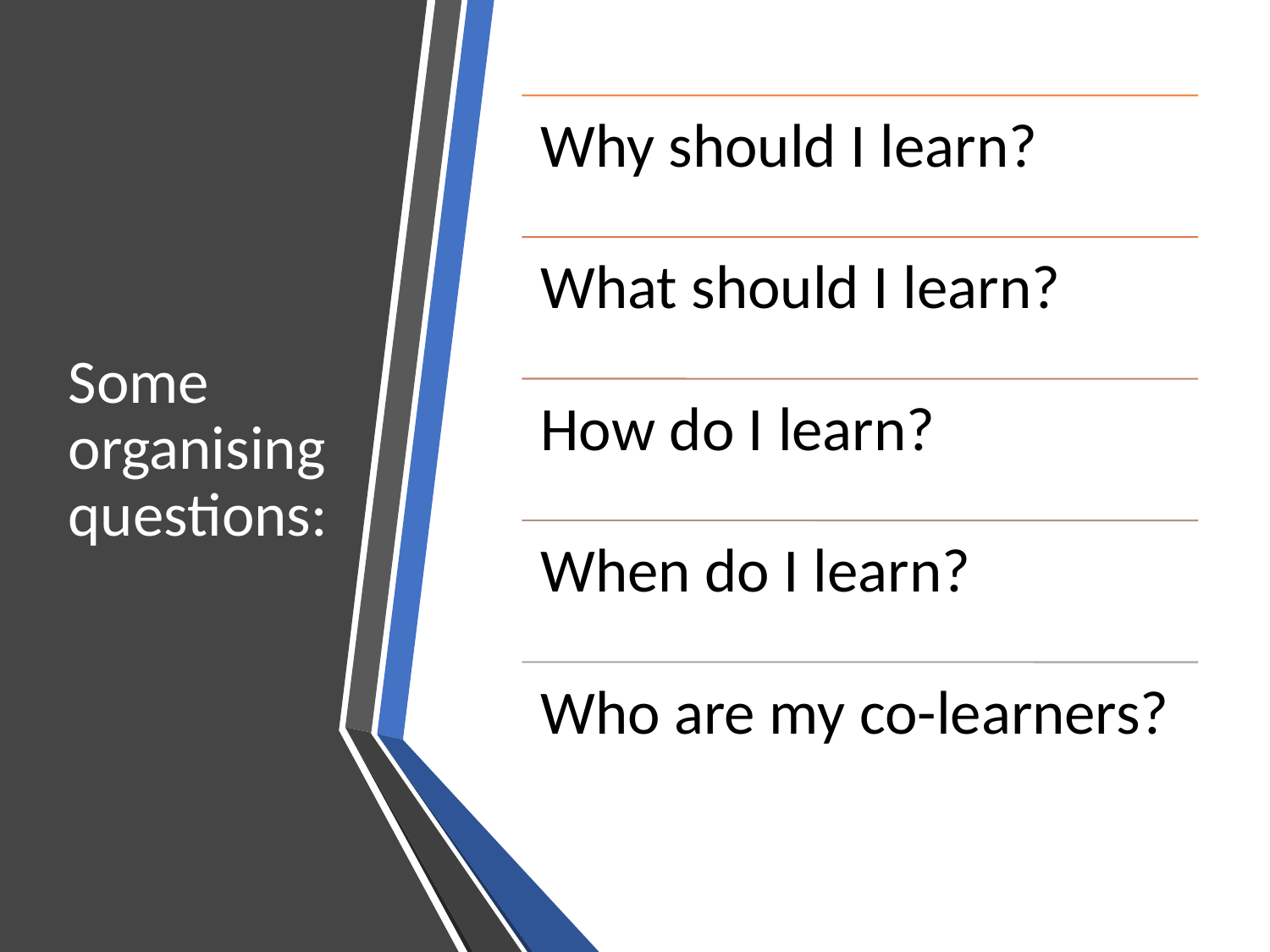

# Some organising questions:
Why should I learn?
What should I learn?
How do I learn?
When do I learn?
Who are my co-learners?